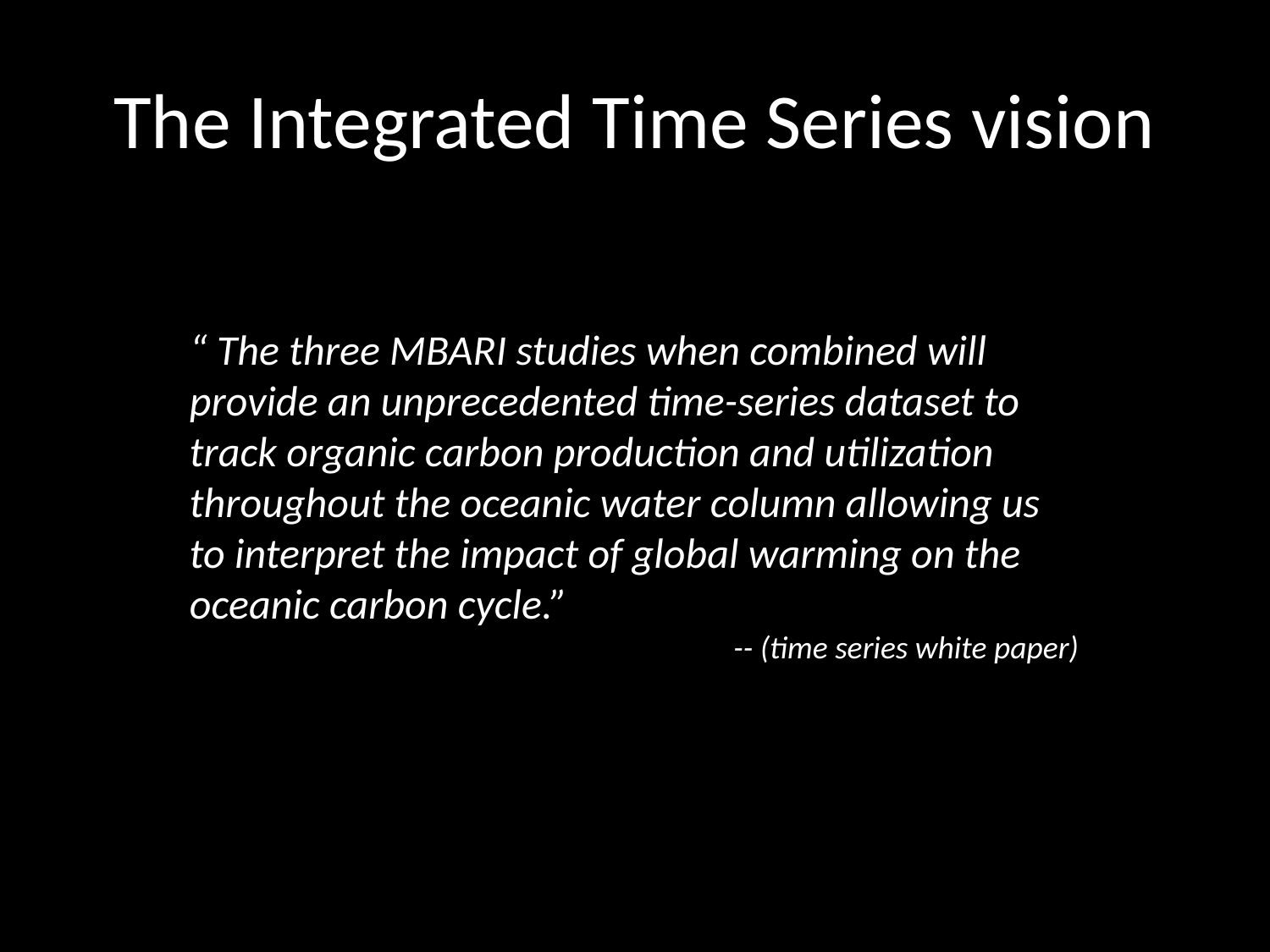

# The Integrated Time Series vision
“ The three MBARI studies when combined will provide an unprecedented time-series dataset to track organic carbon production and utilization throughout the oceanic water column allowing us to interpret the impact of global warming on the oceanic carbon cycle.”
-- (time series white paper)